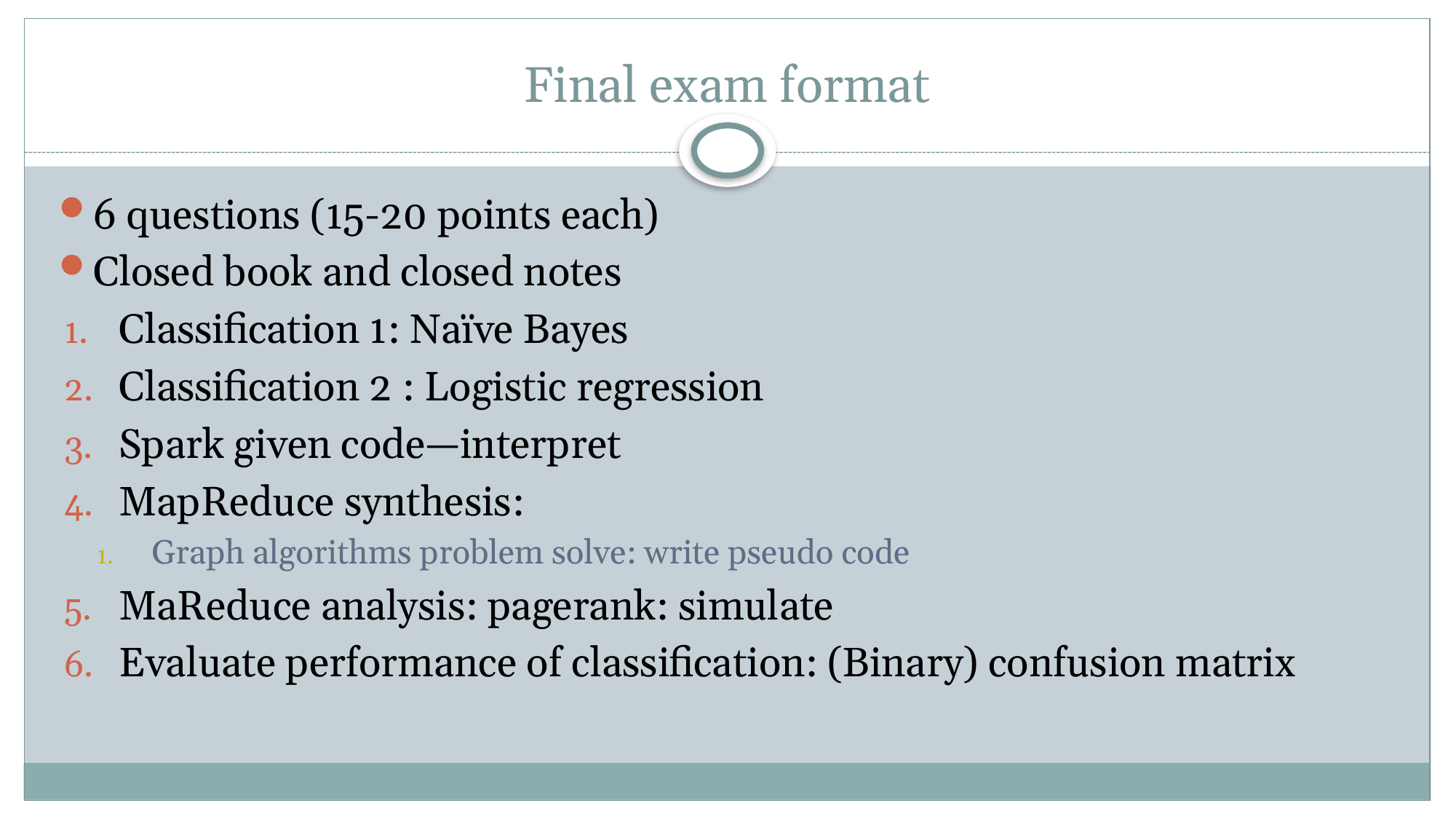

# Final exam format
6 questions (15-20 points each)
Closed book and closed notes
Classification 1: Naïve Bayes
Classification 2 : Logistic regression
Spark given code—interpret
MapReduce synthesis:
Graph algorithms problem solve: write pseudo code
MaReduce analysis: pagerank: simulate
Evaluate performance of classification: (Binary) confusion matrix